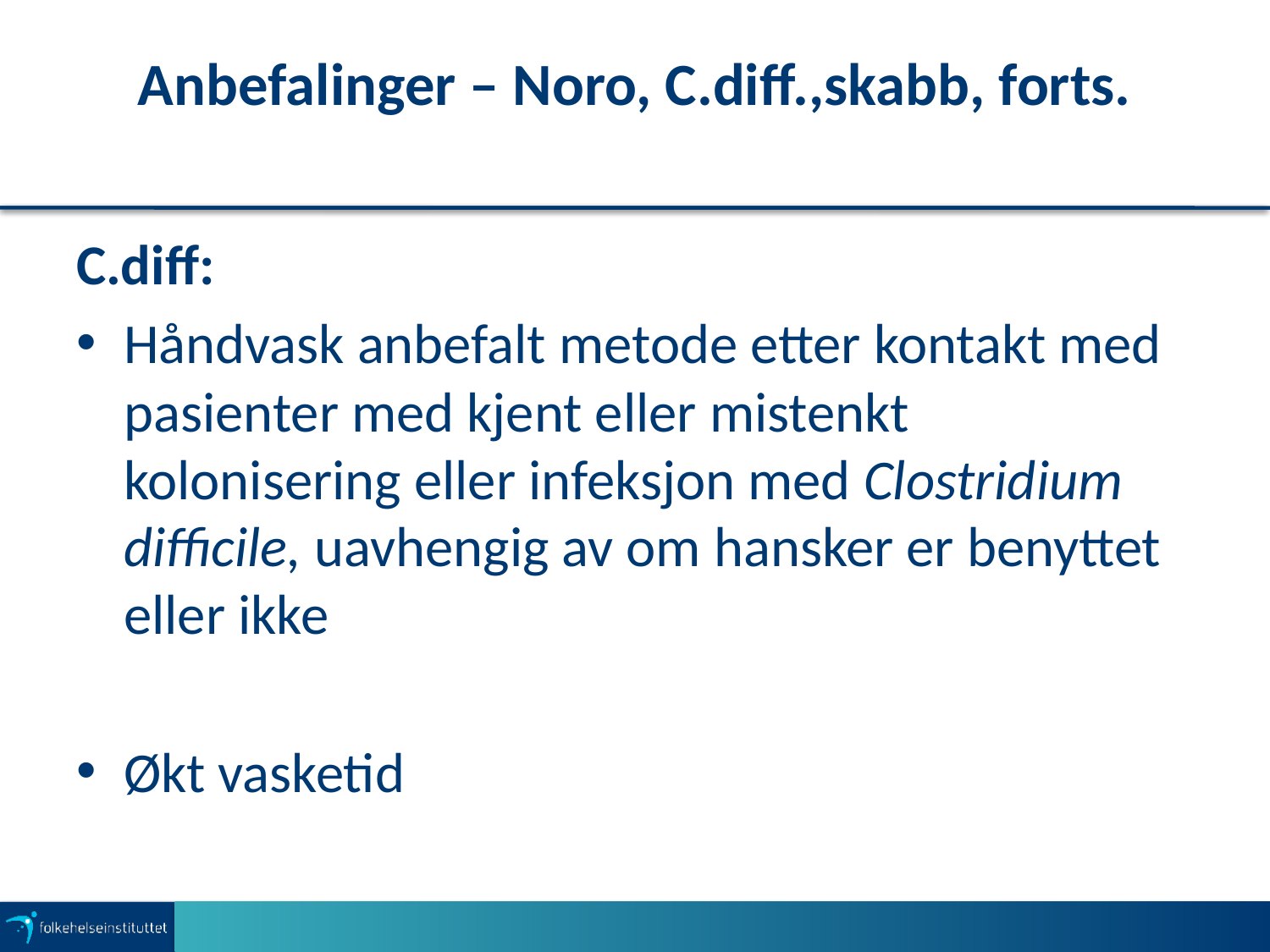

# Anbefalinger – Noro, C.diff.,skabb, forts.
C.diff:
Håndvask anbefalt metode etter kontakt med pasienter med kjent eller mistenkt kolonisering eller infeksjon med Clostridium difficile, uavhengig av om hansker er benyttet eller ikke

Økt vasketid